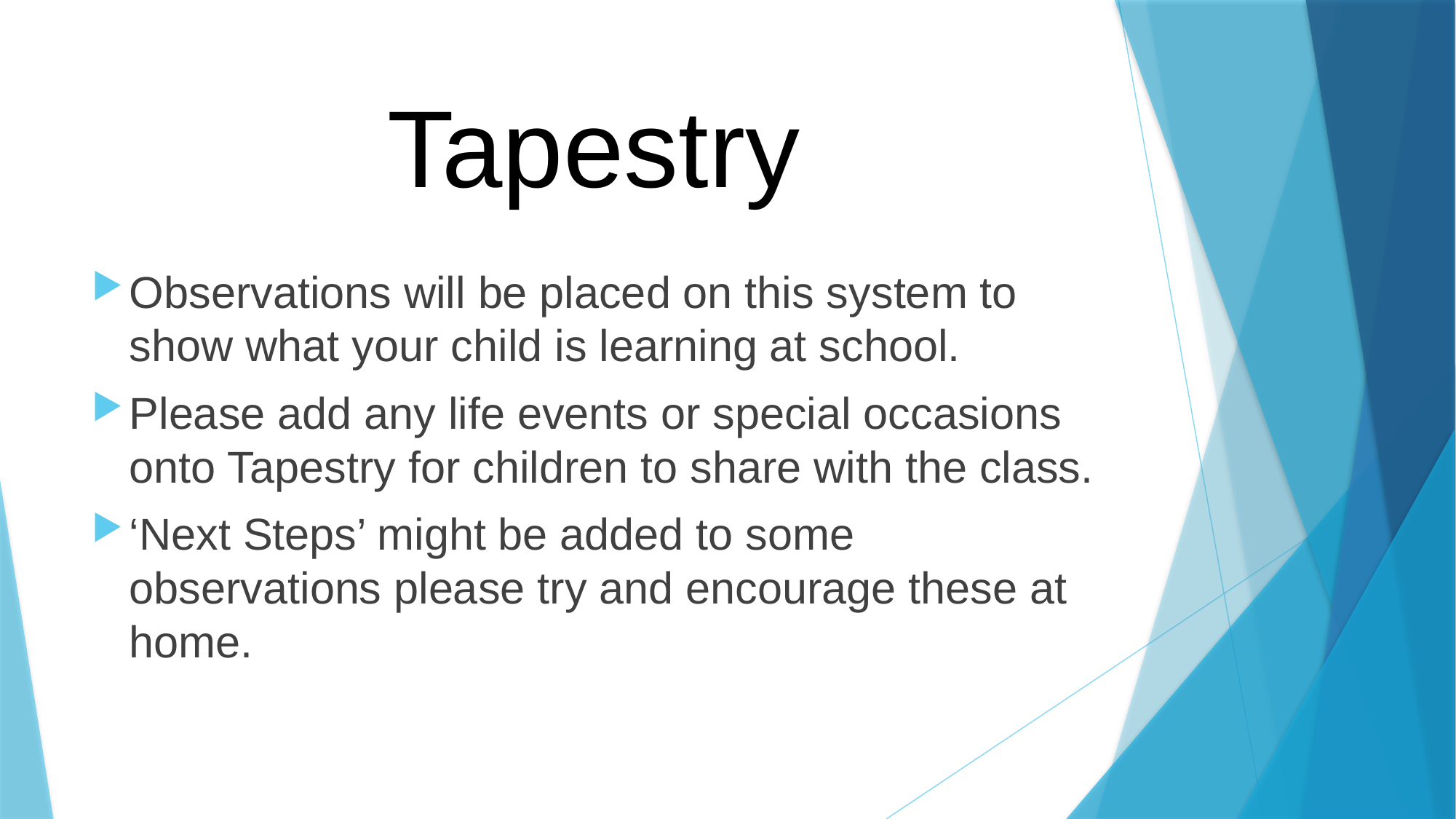

# Tapestry
Observations will be placed on this system to show what your child is learning at school.
Please add any life events or special occasions onto Tapestry for children to share with the class.
‘Next Steps’ might be added to some observations please try and encourage these at home.